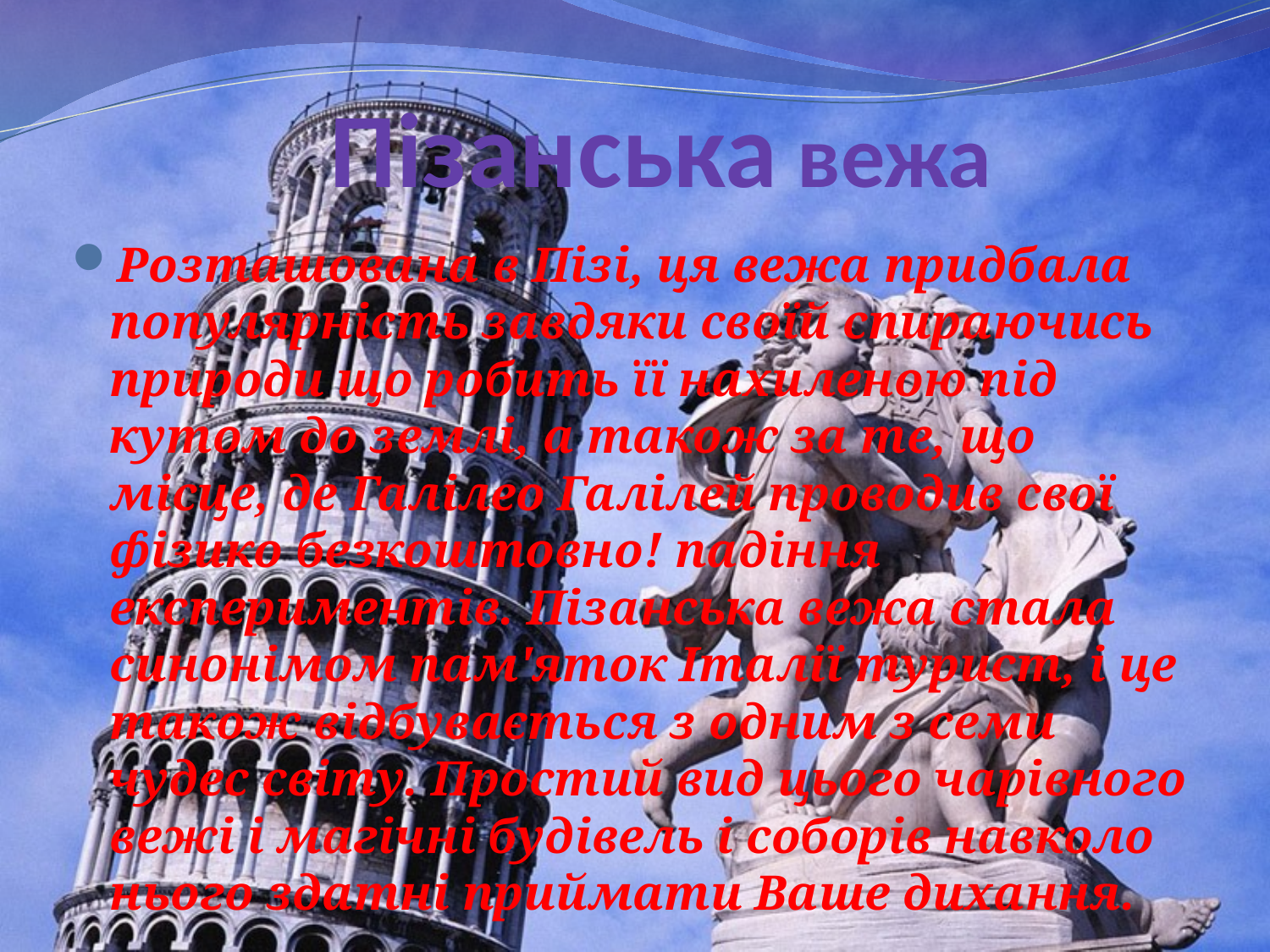

# Пізанська вежа
Розташована в Пізі, ця вежа придбала популярність завдяки своїй спираючись природи що робить її нахиленою під кутом до землі, а також за те, що місце, де Галілео Галілей проводив свої фізико безкоштовно! падіння експериментів. Пізанська вежа стала синонімом пам'яток Італії турист, і це також відбувається з одним з семи чудес світу. Простий вид цього чарівного вежі і магічні будівель і соборів навколо нього здатні приймати Ваше дихання.